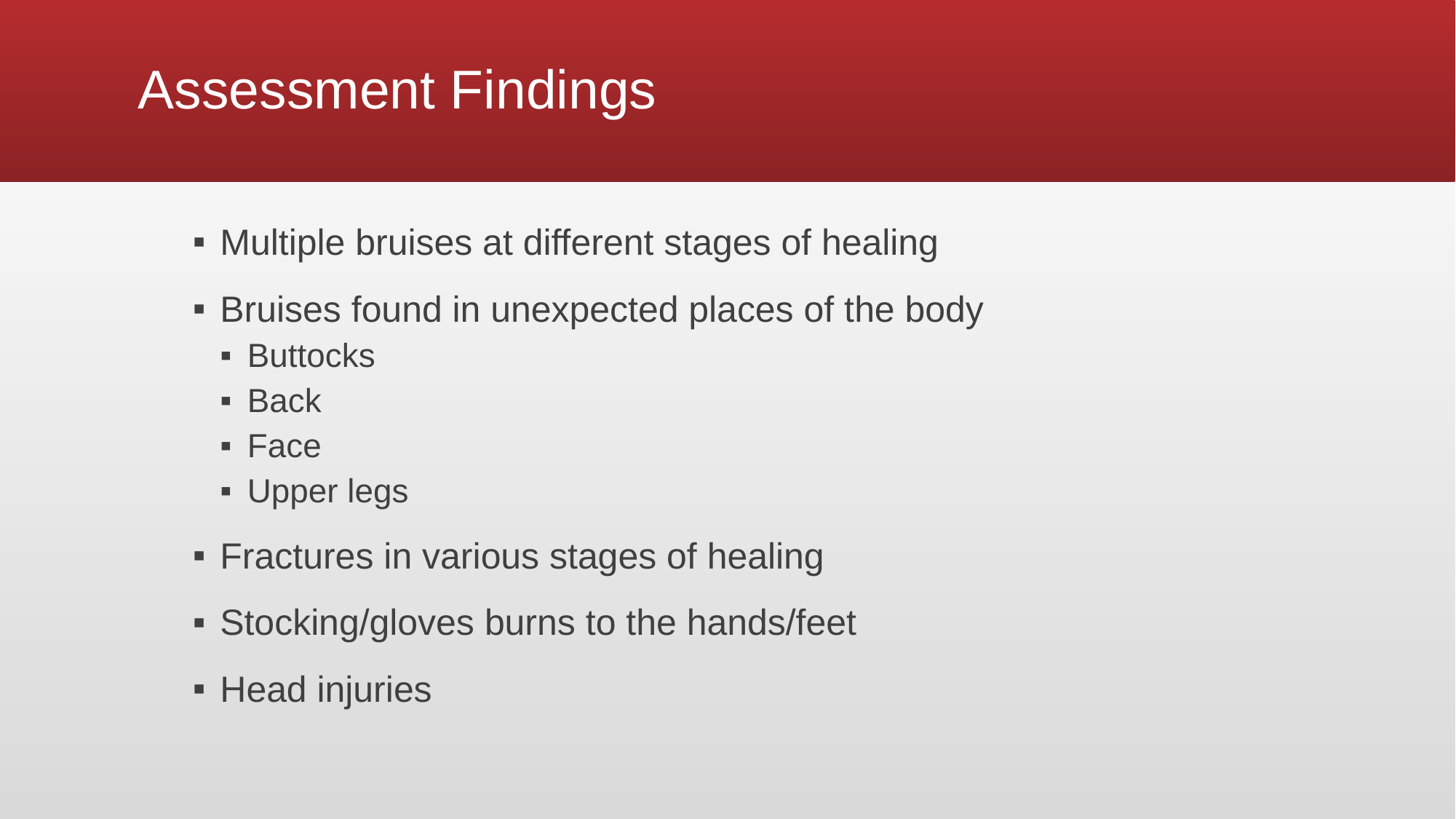

# Assessment Findings
Multiple bruises at different stages of healing
Bruises found in unexpected places of the body
Buttocks
Back
Face
Upper legs
Fractures in various stages of healing
Stocking/gloves burns to the hands/feet
Head injuries